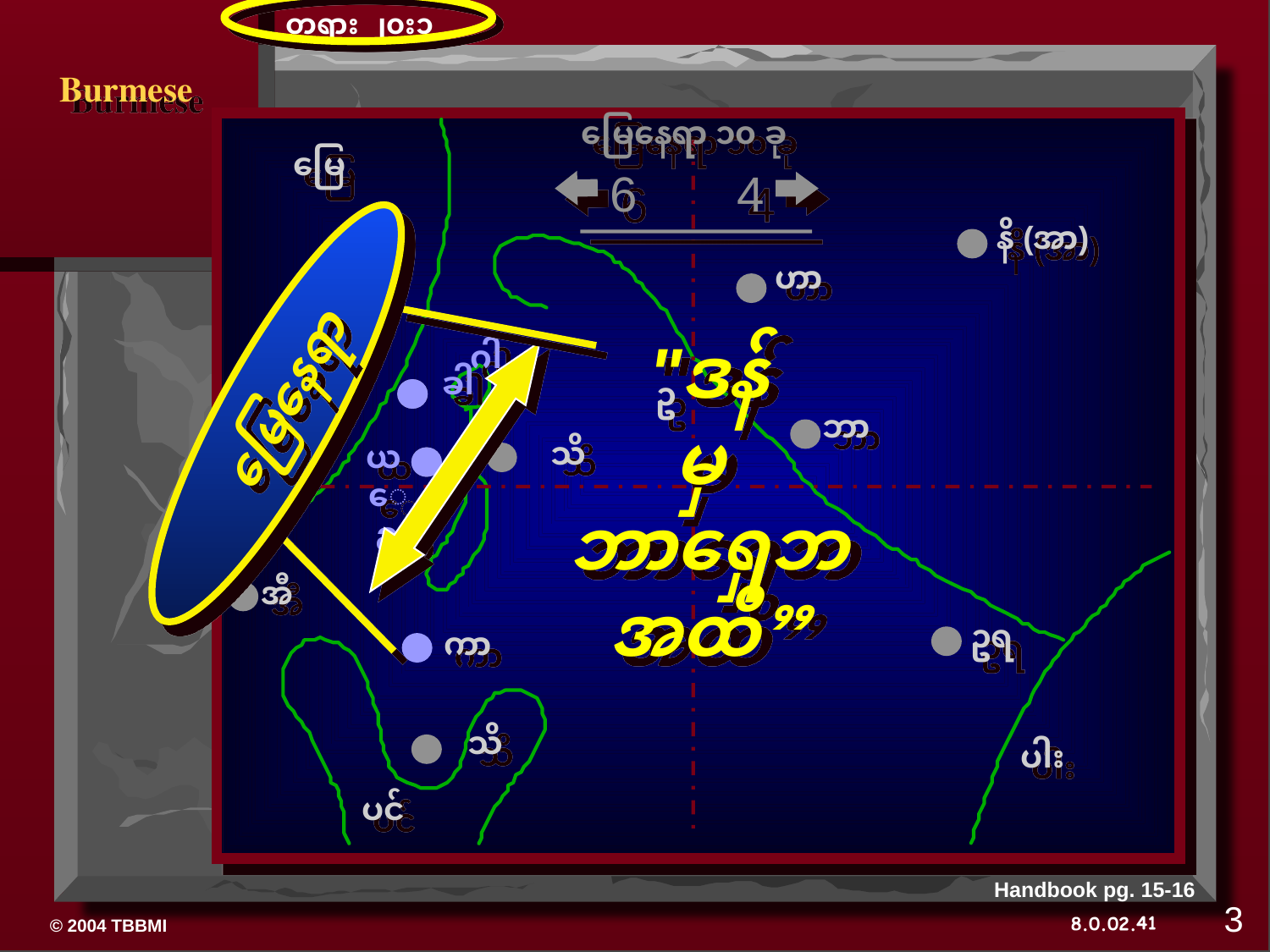

တရား ၂၀း၁

မြေနေရာ ၁၀ ခု

မြေ

မြေနေရာ
6
4

နိ (အာ)

ဟာ

"ဒန်
မှ
ဘာရှေဘ
အထိ”

ဂါ
ခါ

ဥ

ဘာ

သိ
ယေ

ao

အီ

ဥရ
ကာ

သိ
ပါး

ပင်

Handbook pg. 15-16
3
41